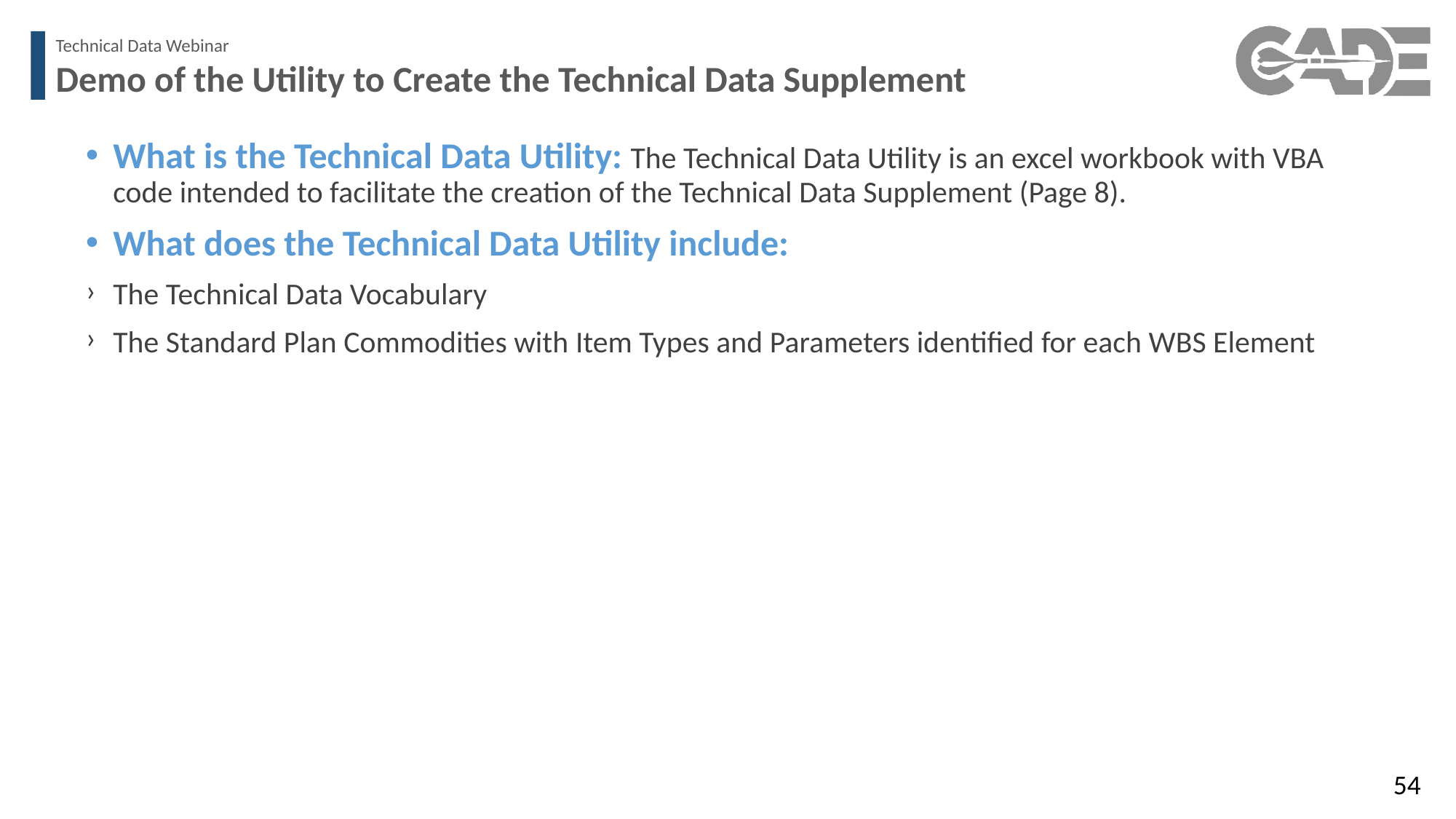

Technical Data Webinar

Demo of the Utility to Create the Technical Data Supplement

What is the Technical Data Utility: The Technical Data Utility is an excel workbook with VBA code intended to facilitate the creation of the Technical Data Supplement (Page 8).
What does the Technical Data Utility include:
The Technical Data Vocabulary
The Standard Plan Commodities with Item Types and Parameters identified for each WBS Element

54